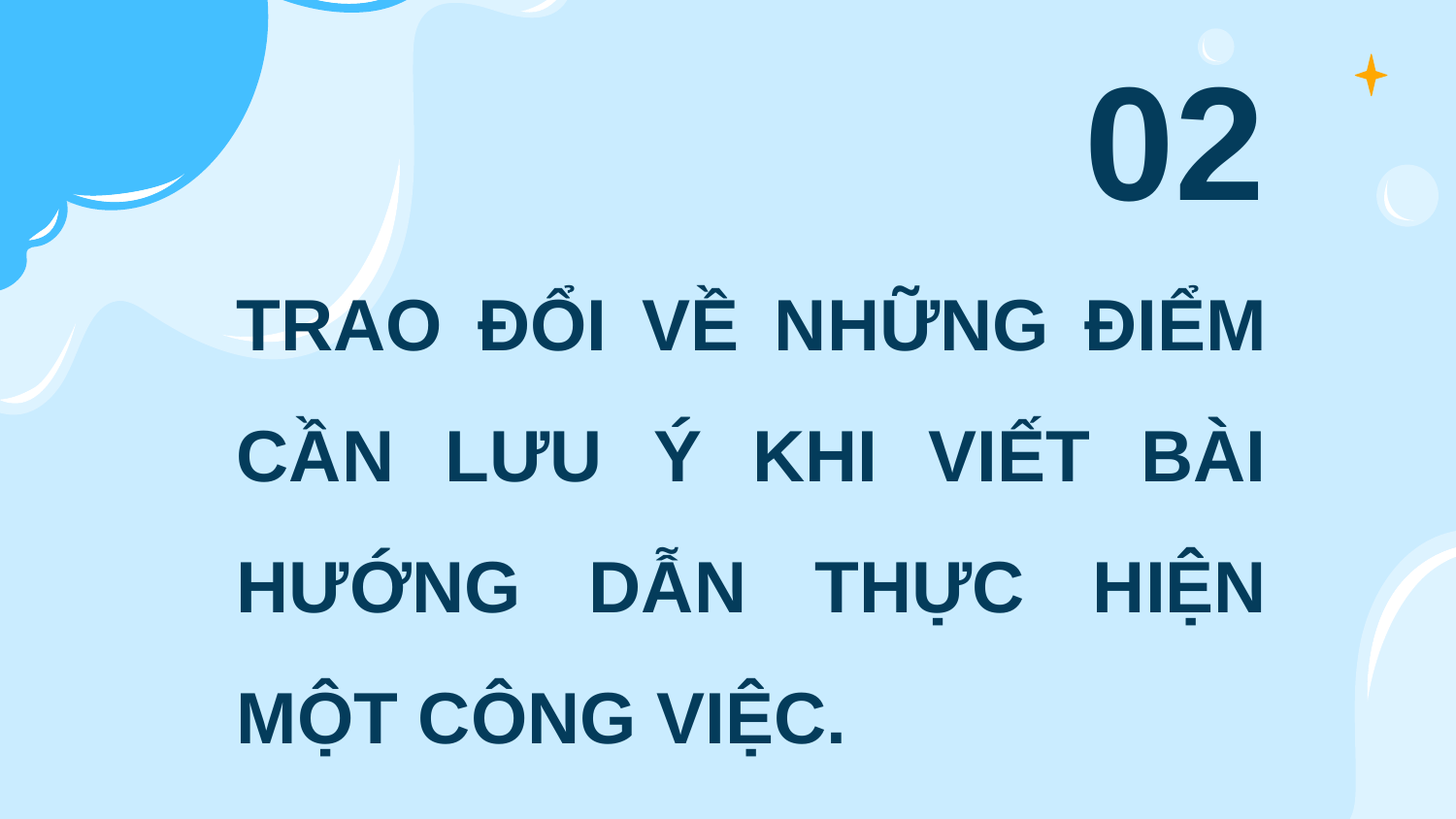

02
TRAO ĐỔI VỀ NHỮNG ĐIỂM CẦN LƯU Ý KHI VIẾT BÀI HƯỚNG DẪN THỰC HIỆN MỘT CÔNG VIỆC.